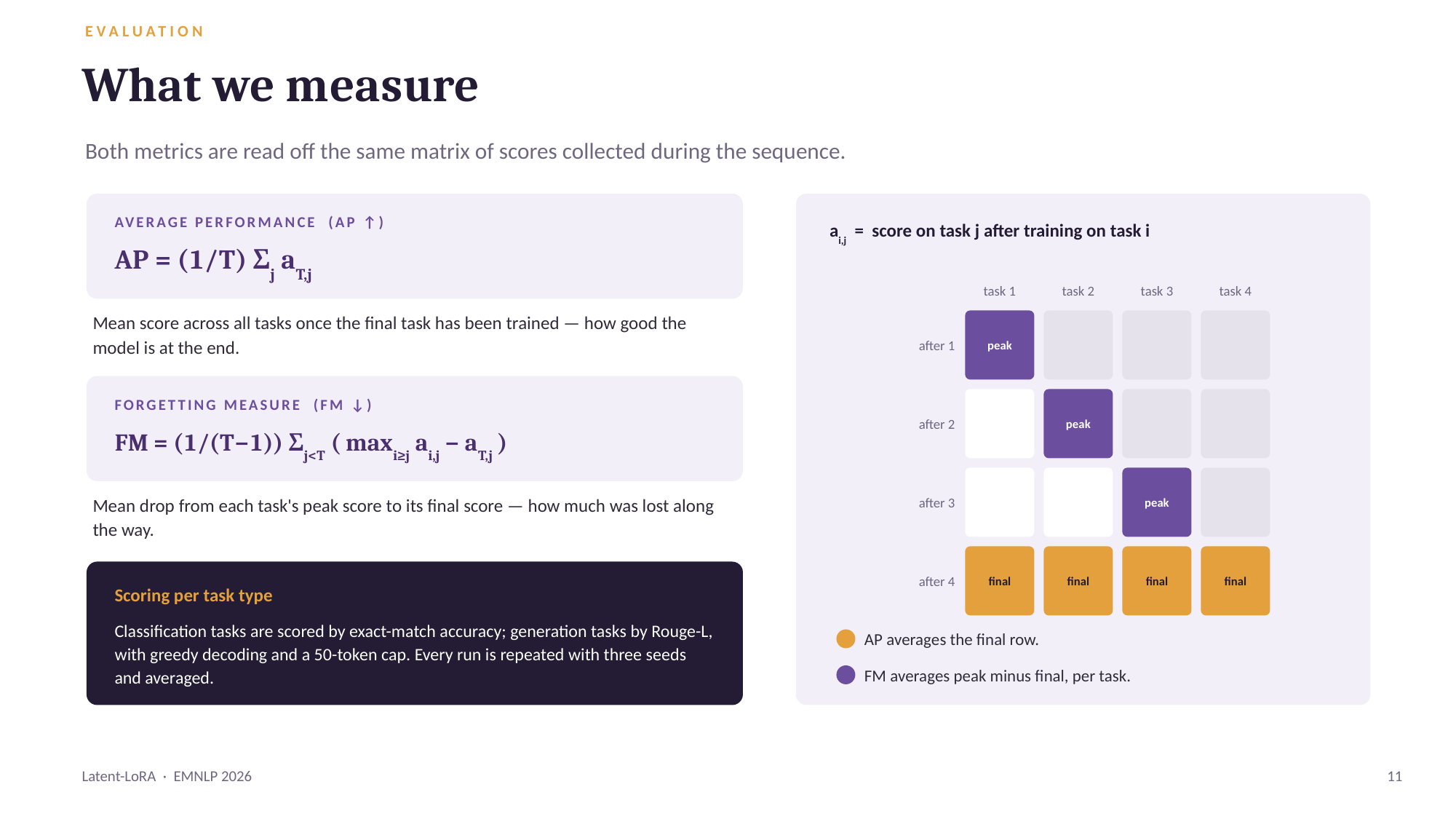

EVALUATION
What we measure
Both metrics are read off the same matrix of scores collected during the sequence.

AVERAGE PERFORMANCE  (AP ↑)
ai,j  =  score on task j after training on task i
AP = (1/T) Σj aT,j
task 1
task 2
task 3
task 4
Mean score across all tasks once the final task has been trained — how good the model is at the end.
after 1

peak

FORGETTING MEASURE  (FM ↓)
after 2

peak

FM = (1/(T−1)) Σj<T ( maxi≥j ai,j − aT,j )
after 3

peak

Mean drop from each task's peak score to its final score — how much was lost along the way.
after 4

final

final

final

final

Scoring per task type
Classification tasks are scored by exact-match accuracy; generation tasks by Rouge-L, with greedy decoding and a 50-token cap. Every run is repeated with three seeds and averaged.
AP averages the final row.

FM averages peak minus final, per task.

Latent-LoRA  ·  EMNLP 2026
11